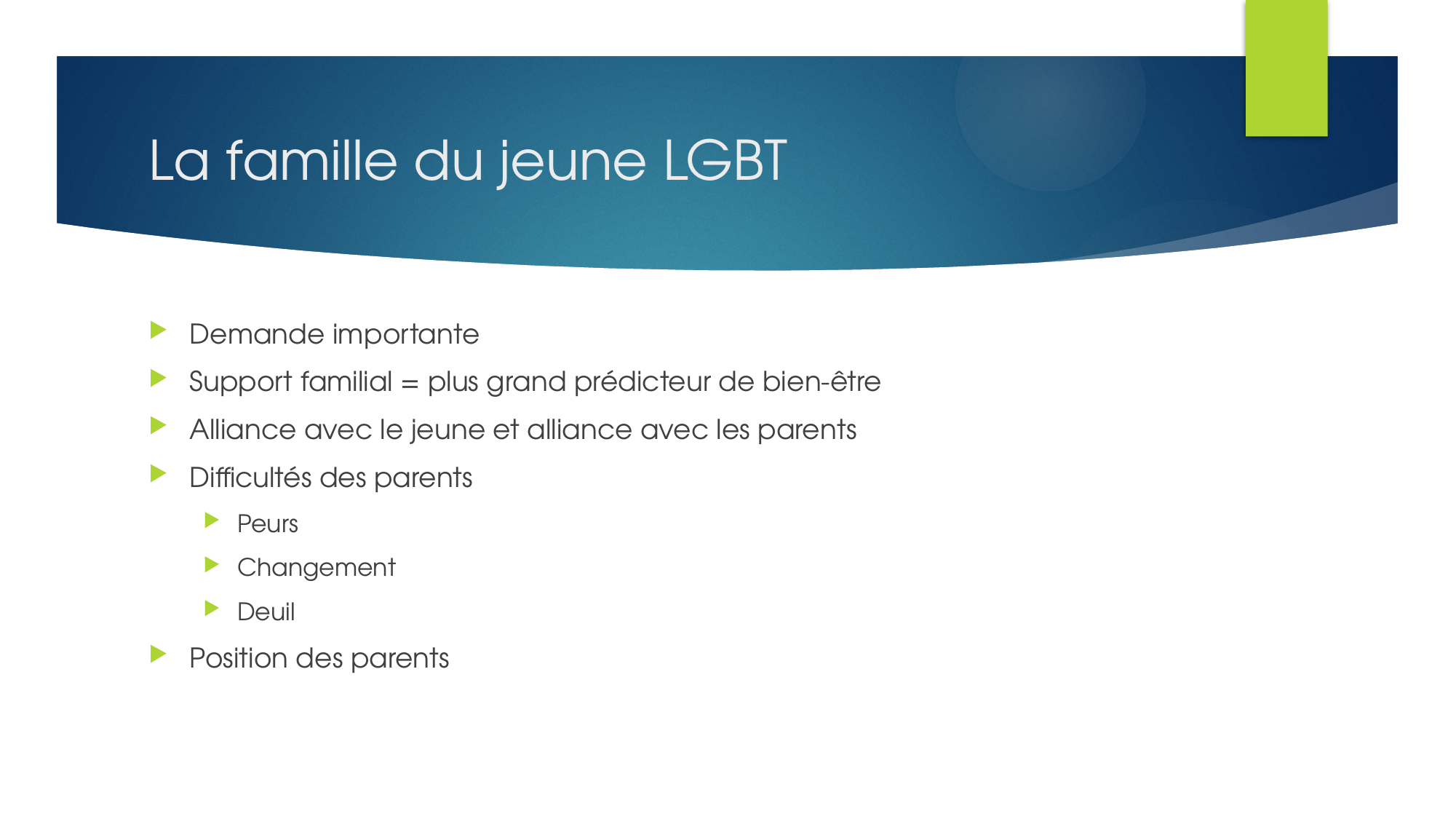

# La famille du jeune LGBT
Demande importante
Support familial = plus grand prédicteur de bien-être
Alliance avec le jeune et alliance avec les parents
Difficultés des parents
Peurs
Changement
Deuil
Position des parents